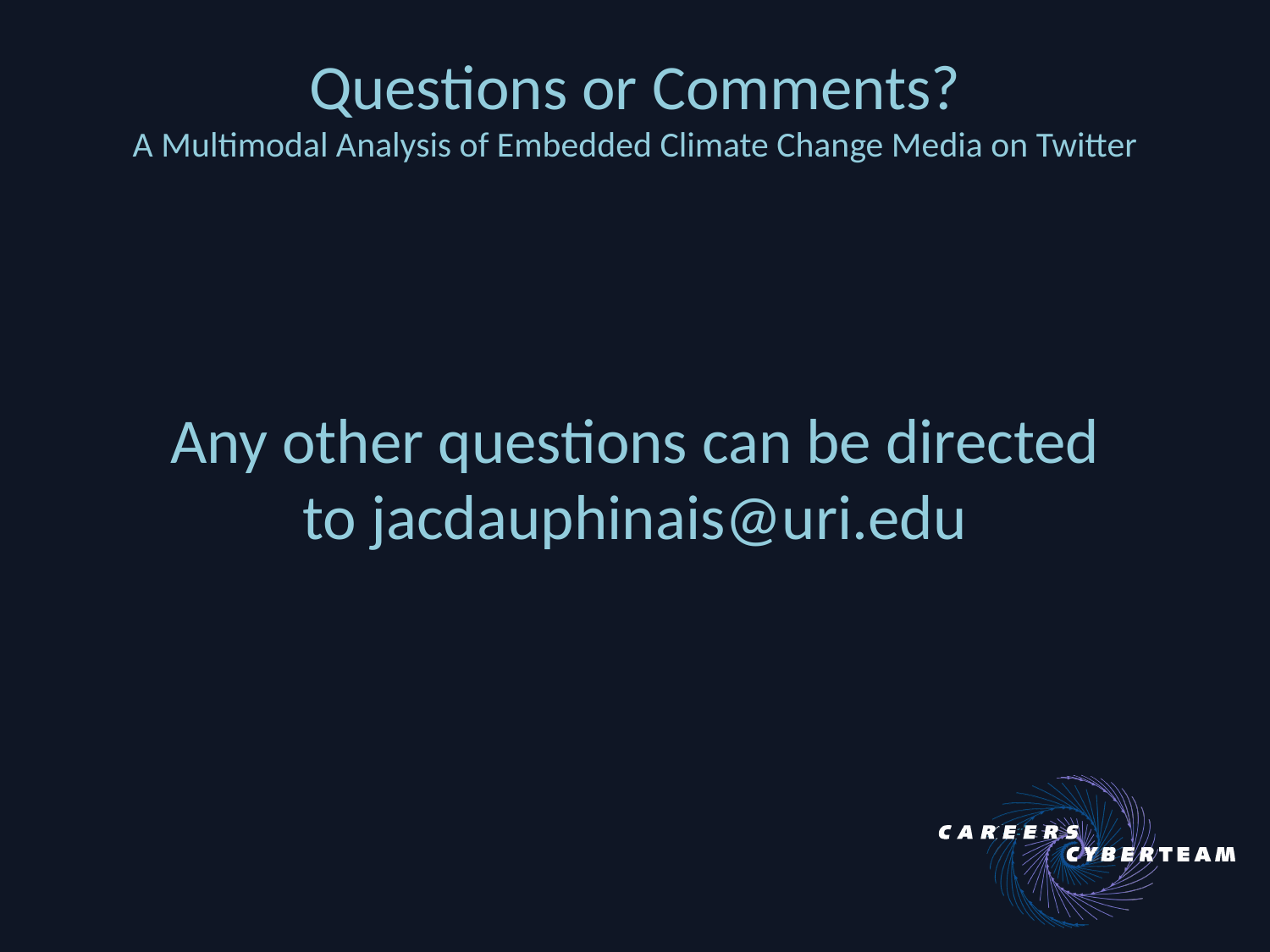

# Questions or Comments? A Multimodal Analysis of Embedded Climate Change Media on Twitter
Any other questions can be directed to jacdauphinais@uri.edu